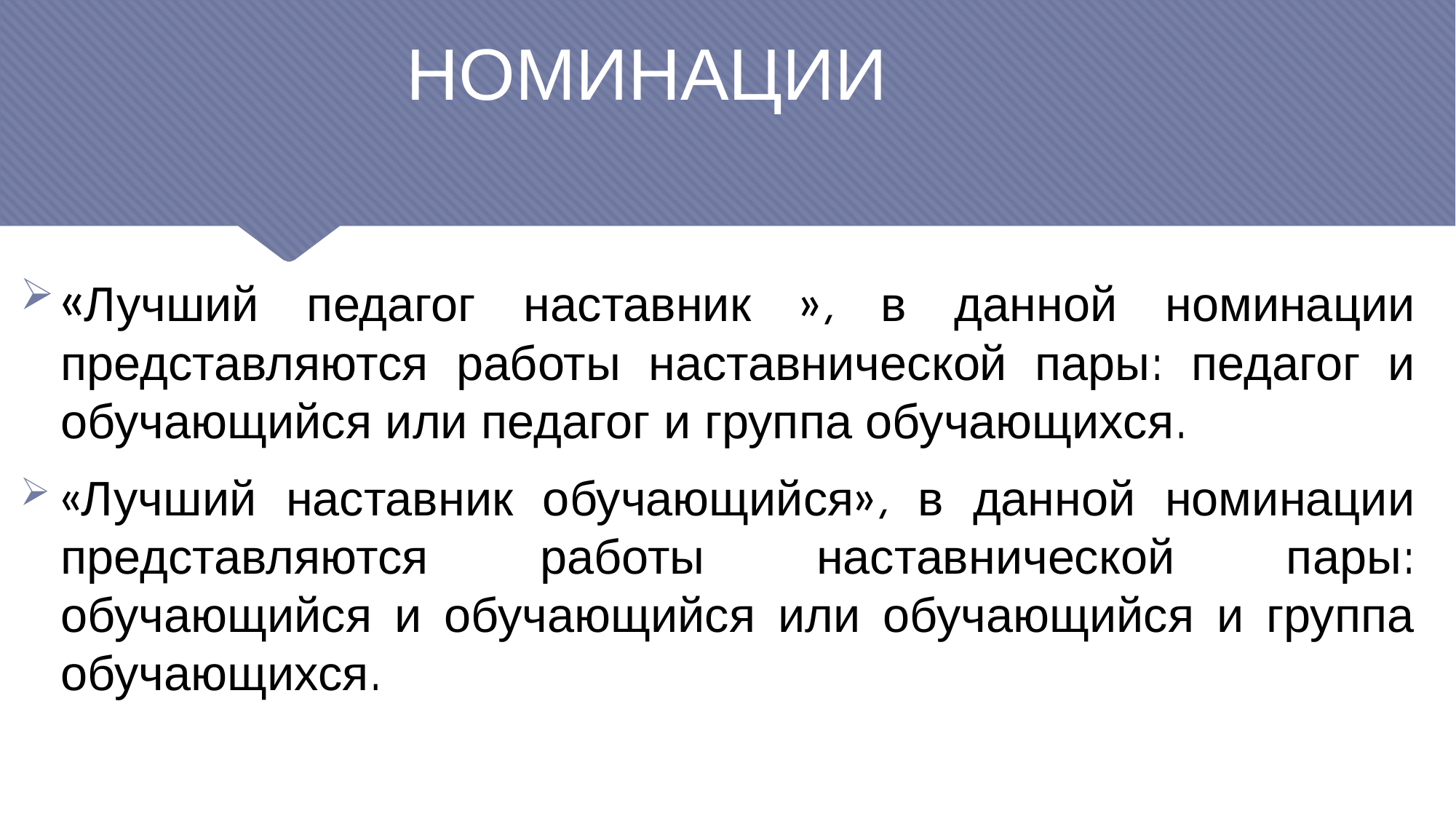

# НОМИНАЦИИ
«Лучший педагог наставник », в данной номинации представляются работы наставнической пары: педагог и обучающийся или педагог и группа обучающихся.
«Лучший наставник обучающийся», в данной номинации представляются работы наставнической пары: обучающийся и обучающийся или обучающийся и группа обучающихся.